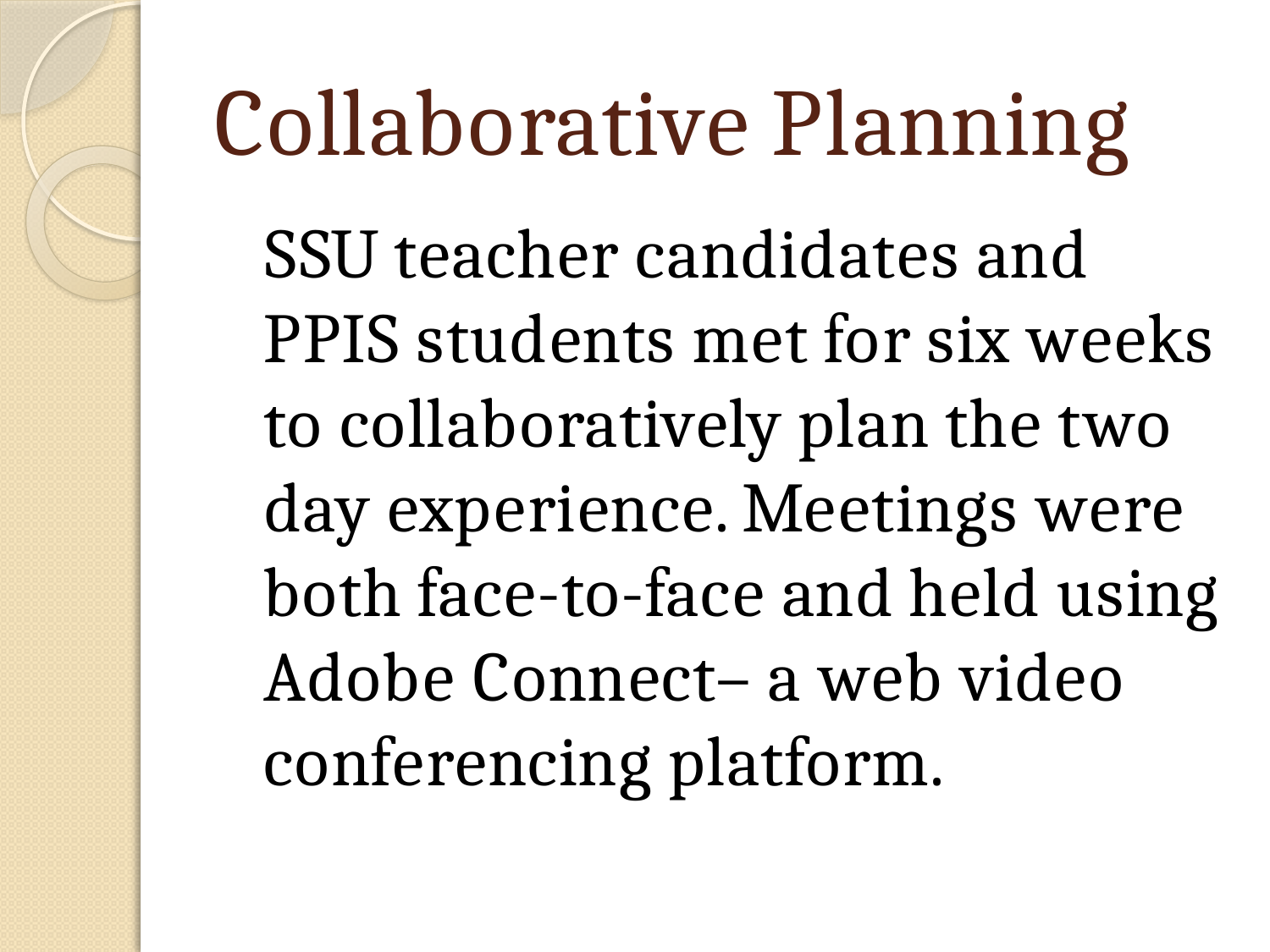

# Collaborative Planning
	SSU teacher candidates and PPIS students met for six weeks to collaboratively plan the two day experience. Meetings were both face-to-face and held using Adobe Connect– a web video conferencing platform.